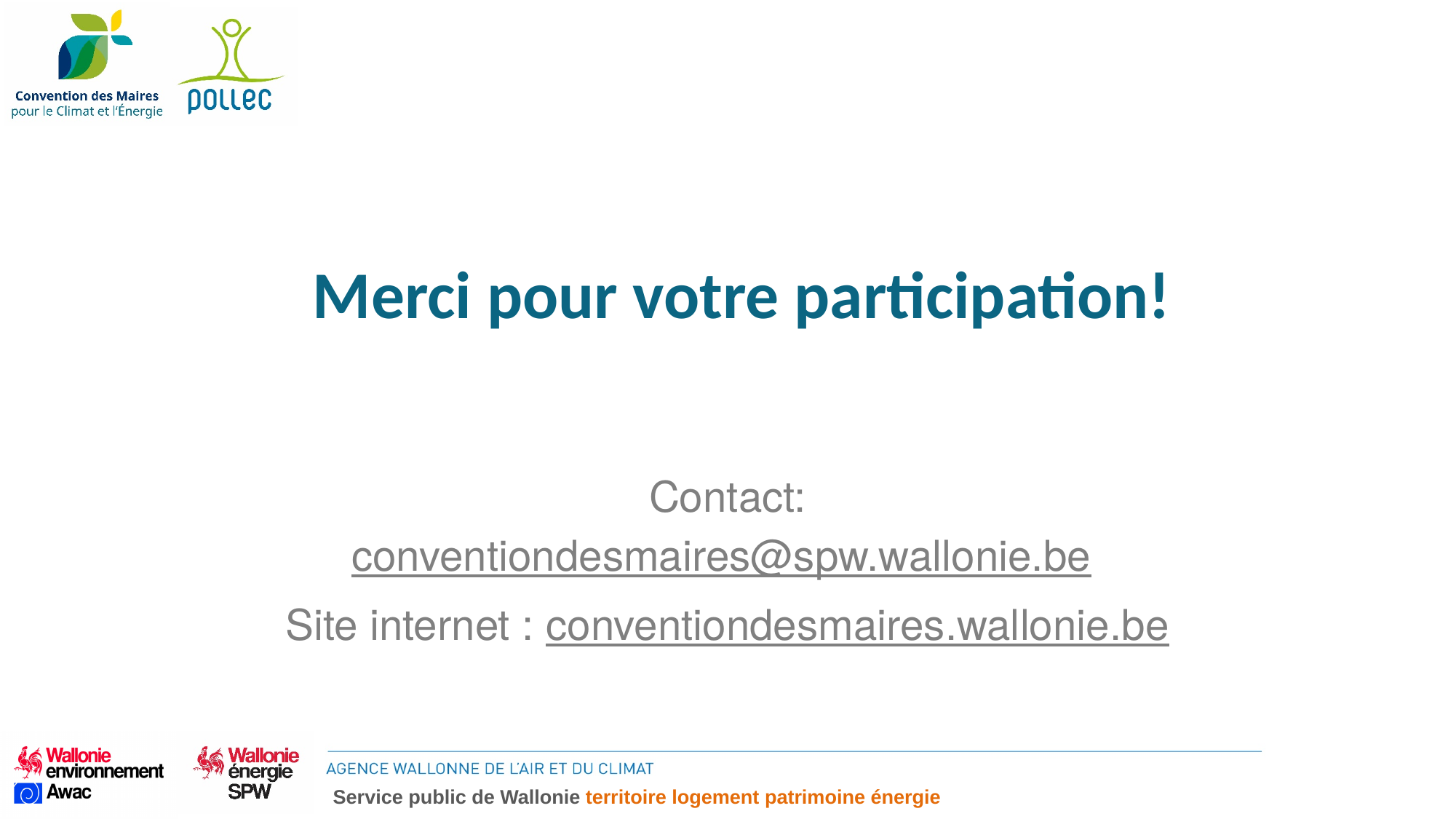

Merci pour votre participation!
Contact:
conventiondesmaires@spw.wallonie.be
Site internet : conventiondesmaires.wallonie.be